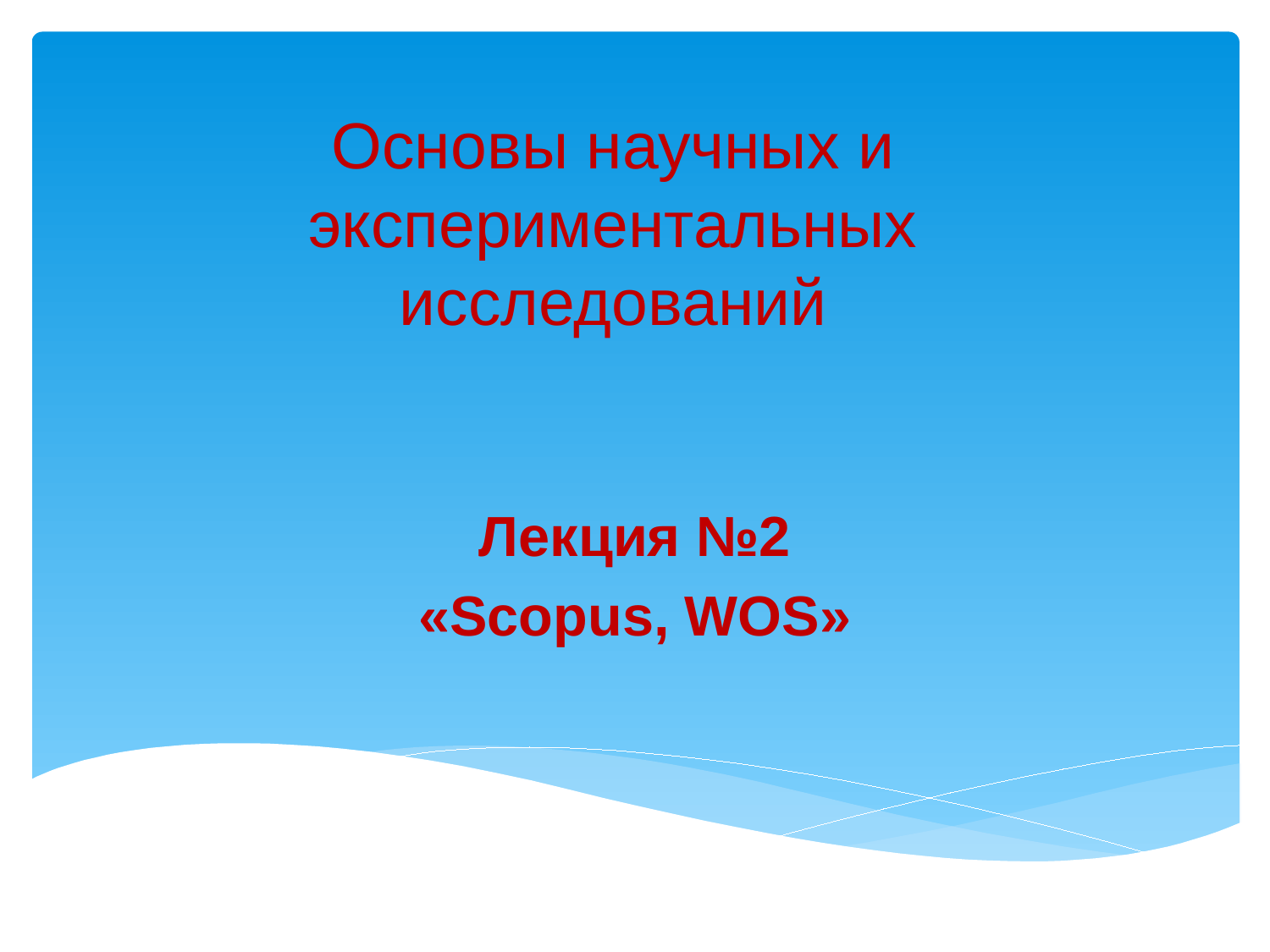

# Основы научных и экспериментальных исследований
Лекция №2
«Scopus, WOS»